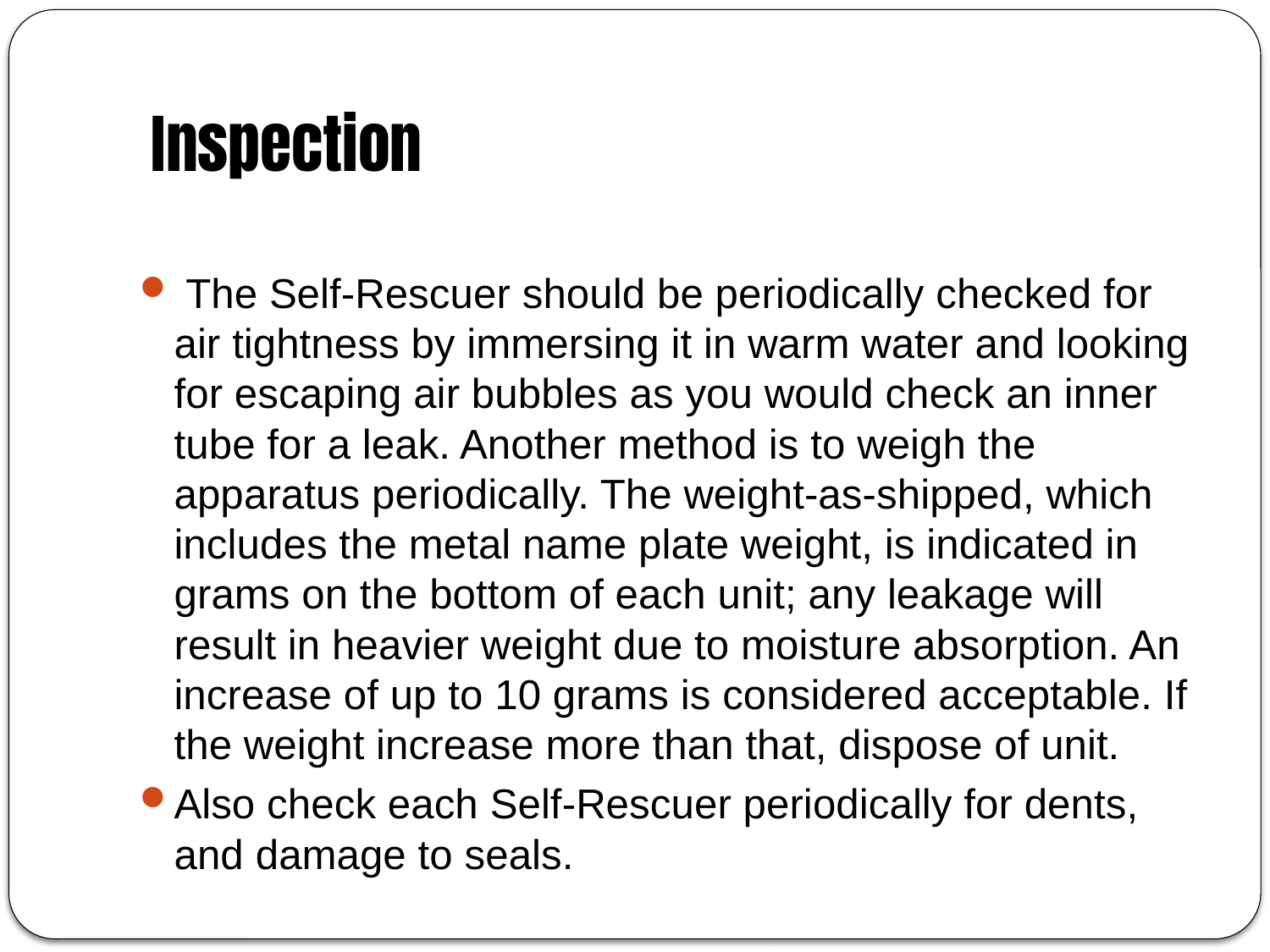

# Inspection

 The Self-Rescuer should be periodically checked for air tightness by immersing it in warm water and looking for escaping air bubbles as you would check an inner tube for a leak. Another method is to weigh the apparatus periodically. The weight-as-shipped, which includes the metal name plate weight, is indicated in grams on the bottom of each unit; any leakage will result in heavier weight due to moisture absorption. An increase of up to 10 grams is considered acceptable. If the weight increase more than that, dispose of unit.
Also check each Self-Rescuer periodically for dents, and damage to seals.